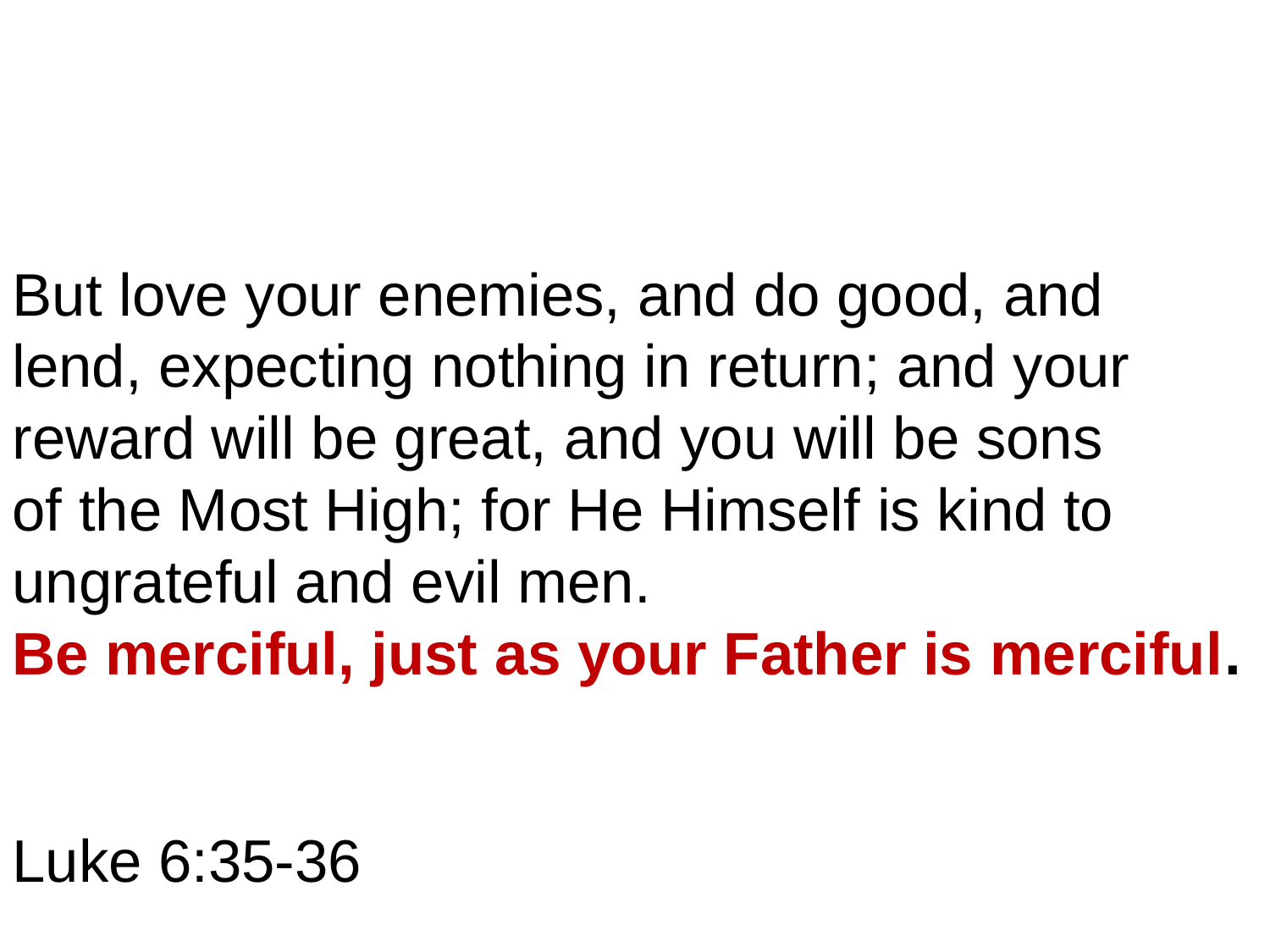

But love your enemies, and do good, and lend, expecting nothing in return; and your reward will be great, and you will be sons of the Most High; for He Himself is kind to ungrateful and evil men.
Be merciful, just as your Father is merciful.																		Luke 6:35-36